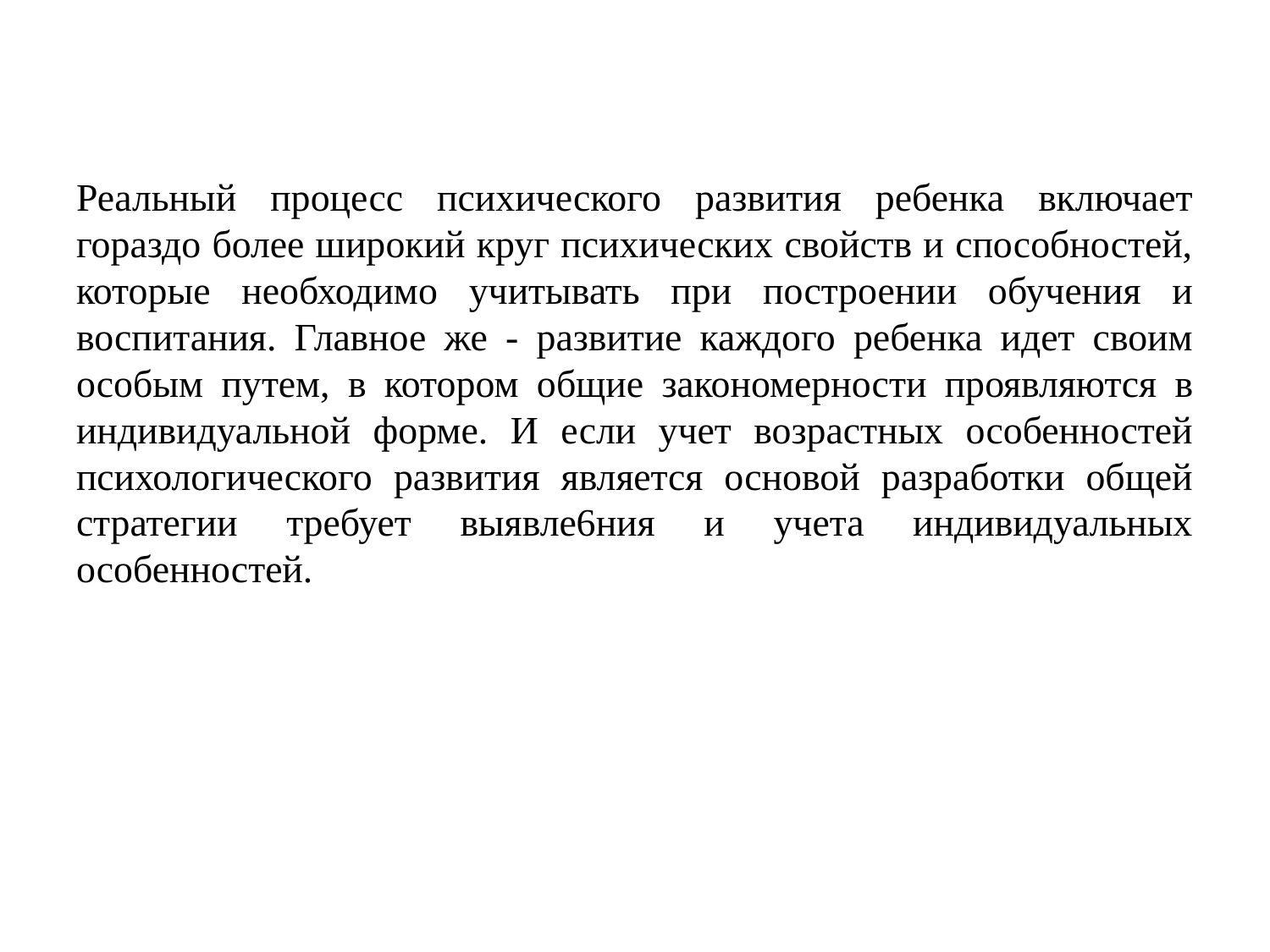

Реальный процесс психического развития ребенка включает гораздо более широкий круг психических свойств и способностей, которые необходимо учитывать при построении обучения и воспитания. Главное же - развитие каждого ребенка идет своим особым путем, в котором общие закономерности проявляются в индивидуальной форме. И если учет возрастных особенностей психологического развития является основой разработки общей стратегии требует выявле6ния и учета индивидуальных особенностей.